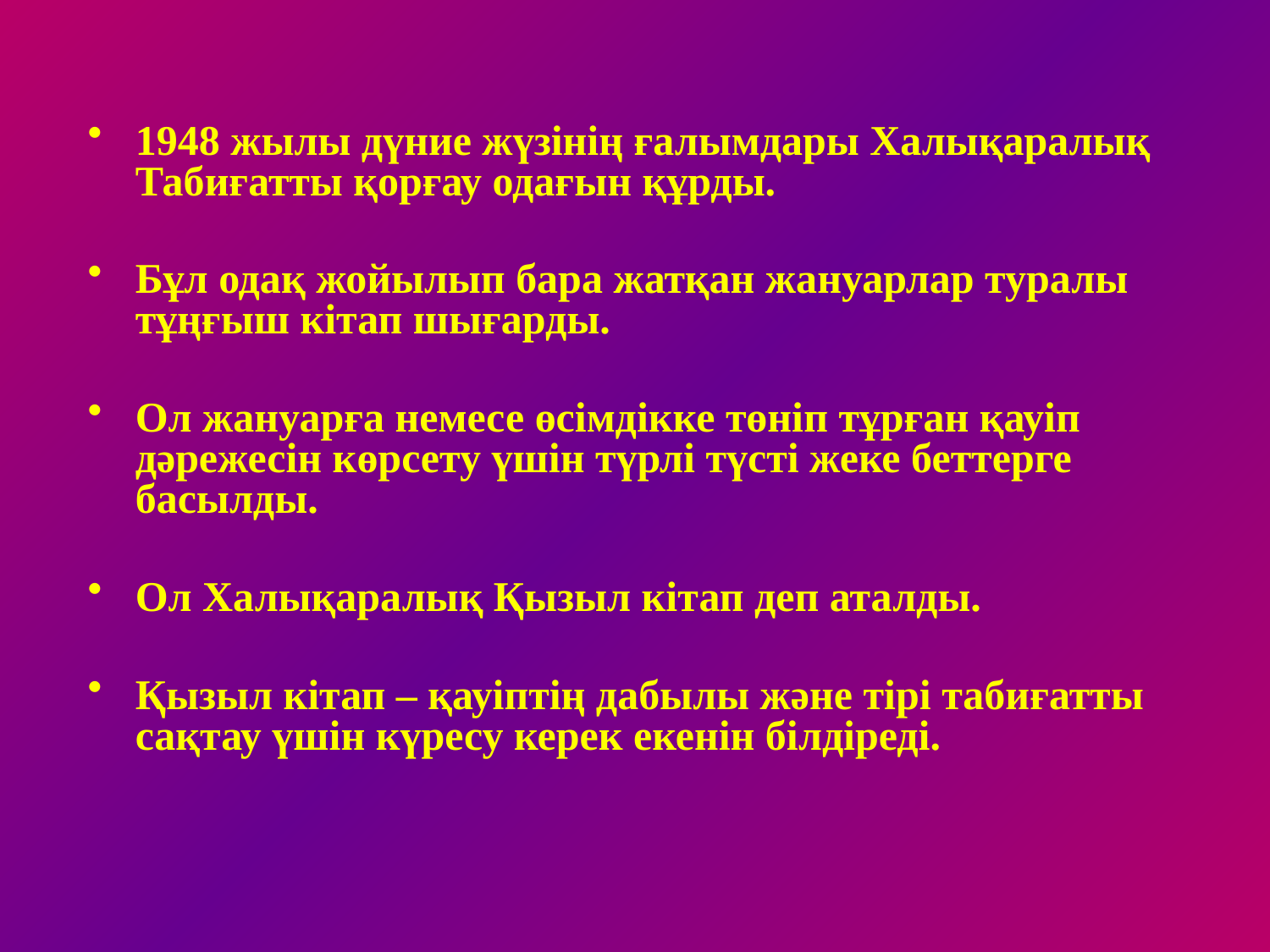

1948 жылы дүние жүзінің ғалымдары Халықаралық Табиғатты қорғау одағын құрды.

Бұл одақ жойылып бара жатқан жануарлар туралы тұңғыш кітап шығарды.

Ол жануарға немесе өсімдікке төніп тұрған қауіп дәрежесін көрсету үшін түрлі түсті жеке беттерге басылды.

Ол Халықаралық Қызыл кітап деп аталды.

Қызыл кітап – қауіптің дабылы және тірі табиғатты сақтау үшін күресу керек екенін білдіреді.